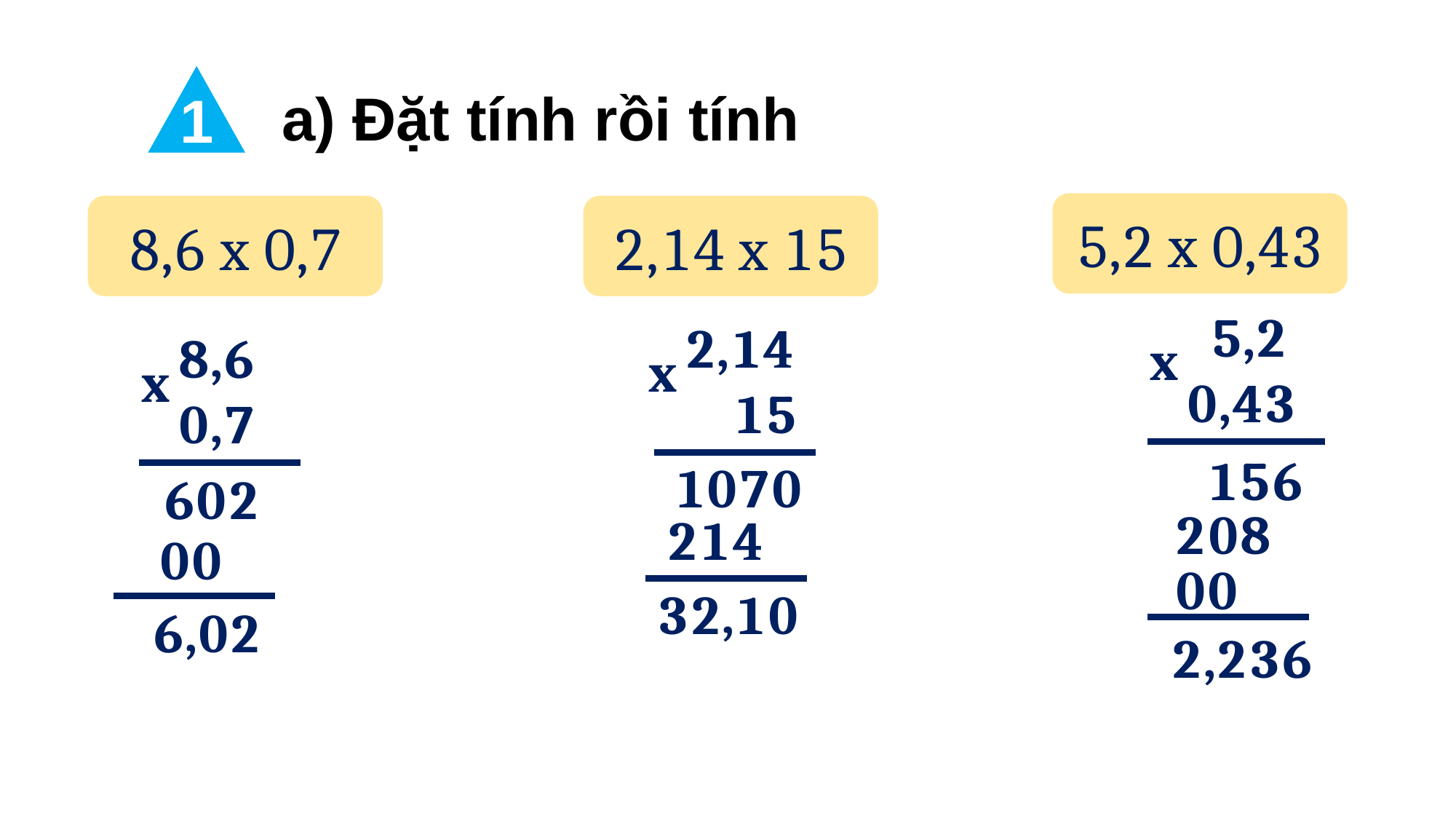

a) Đặt tính rồi tính
1
5,2 x 0,43
8,6 x 0,7
2,14 x 15
  5,2
0,43
2,14
    15
8,6
0,7
x
x
x
156
1070
602
208
214
00
00
32,10
6,02
2,236